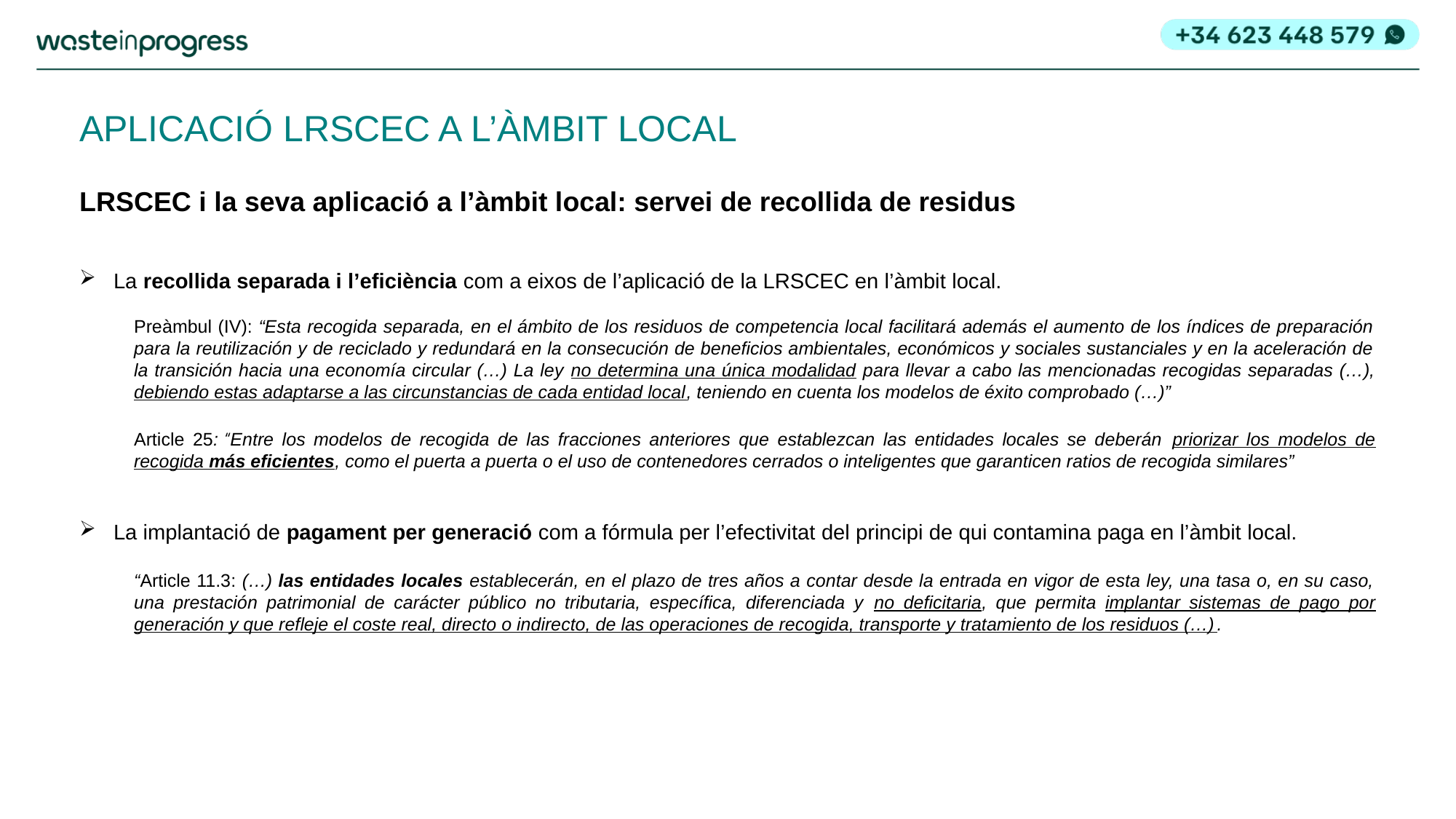

APLICACIÓ LRSCEC A L’ÀMBIT LOCAL
LRSCEC i la seva aplicació a l’àmbit local: servei de recollida de residus

La recollida separada i l’eficiència com a eixos de l’aplicació de la LRSCEC en l’àmbit local.

Preàmbul (IV): “Esta recogida separada, en el ámbito de los residuos de competencia local facilitará además el aumento de los índices de preparación para la reutilización y de reciclado y redundará en la consecución de beneficios ambientales, económicos y sociales sustanciales y en la aceleración de la transición hacia una economía circular (…) La ley no determina una única modalidad para llevar a cabo las mencionadas recogidas separadas (…), debiendo estas adaptarse a las circunstancias de cada entidad local, teniendo en cuenta los modelos de éxito comprobado (…)”

Article 25: “Entre los modelos de recogida de las fracciones anteriores que establezcan las entidades locales se deberán priorizar los modelos de recogida más eficientes, como el puerta a puerta o el uso de contenedores cerrados o inteligentes que garanticen ratios de recogida similares”

La implantació de pagament per generació com a fórmula per l’efectivitat del principi de qui contamina paga en l’àmbit local.

“Article 11.3: (…) las entidades locales establecerán, en el plazo de tres años a contar desde la entrada en vigor de esta ley, una tasa o, en su caso, una prestación patrimonial de carácter público no tributaria, específica, diferenciada y no deficitaria, que permita implantar sistemas de pago por generación y que refleje el coste real, directo o indirecto, de las operaciones de recogida, transporte y tratamiento de los residuos (…).